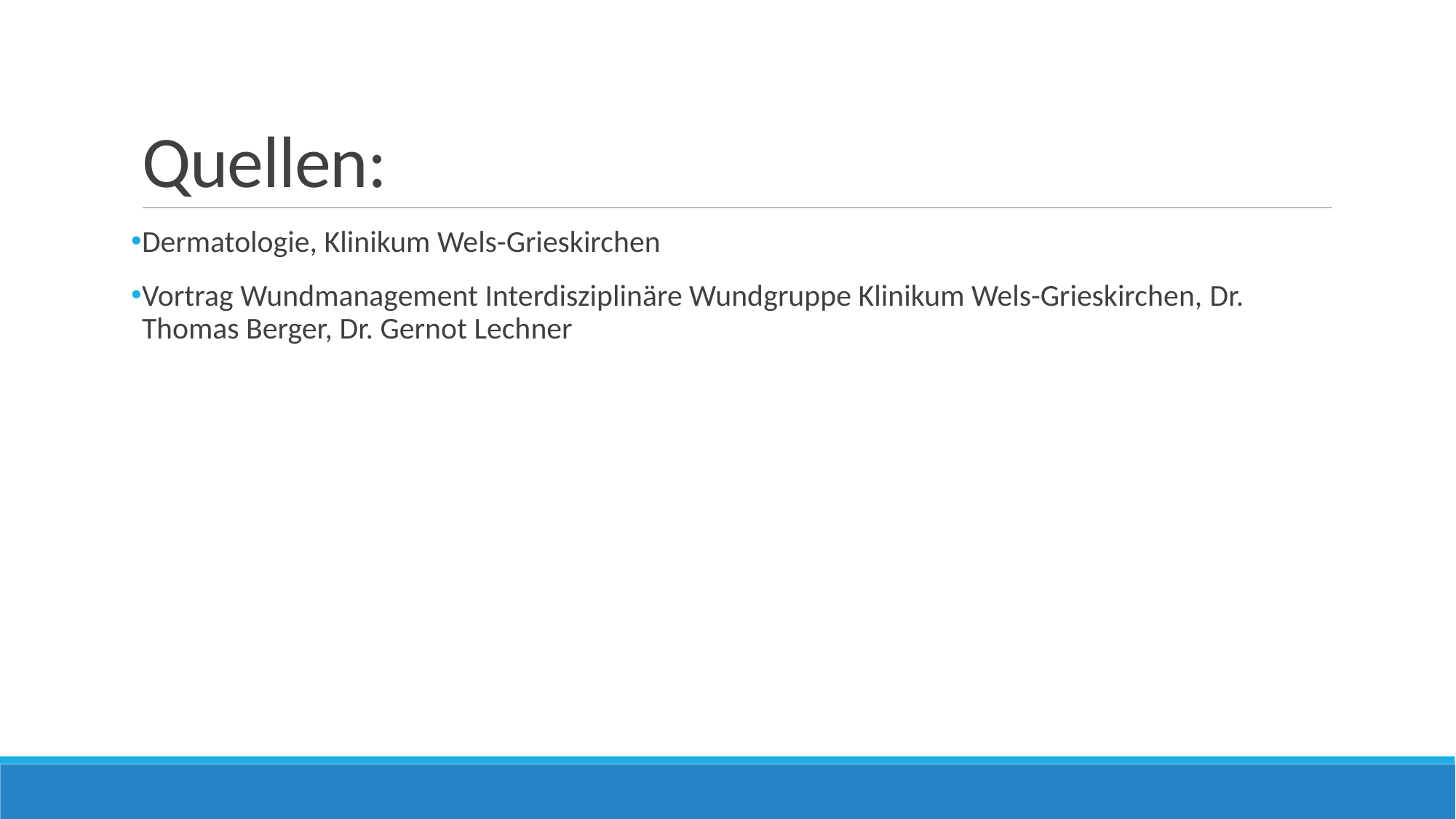

# Quellen:
Dermatologie, Klinikum Wels-Grieskirchen
Vortrag Wundmanagement Interdisziplinäre Wundgruppe Klinikum Wels-Grieskirchen, Dr. Thomas Berger, Dr. Gernot Lechner